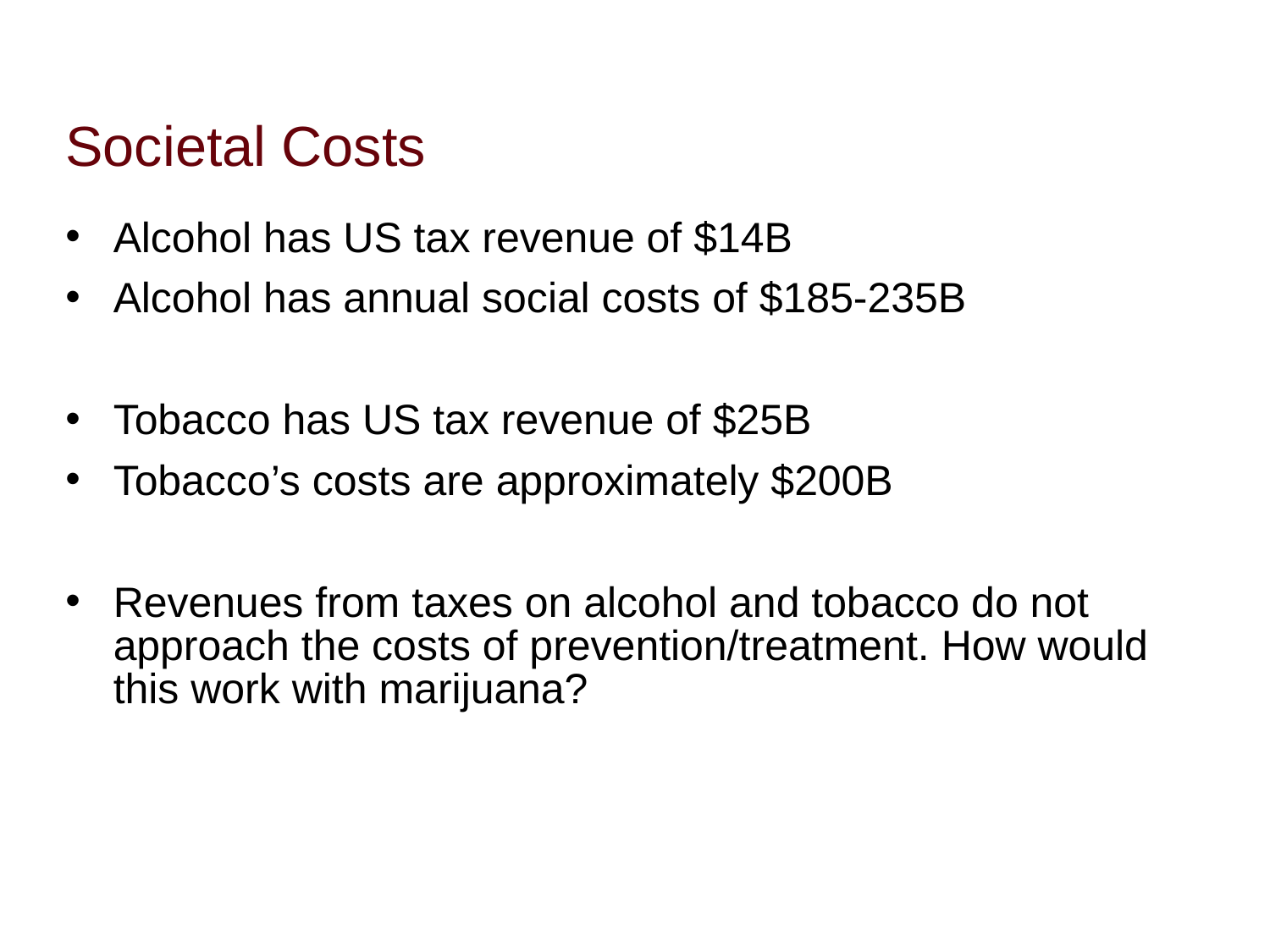

# Societal Costs
Alcohol has US tax revenue of $14B
Alcohol has annual social costs of $185-235B

Tobacco has US tax revenue of $25B
Tobacco’s costs are approximately $200B

Revenues from taxes on alcohol and tobacco do not approach the costs of prevention/treatment. How would this work with marijuana?